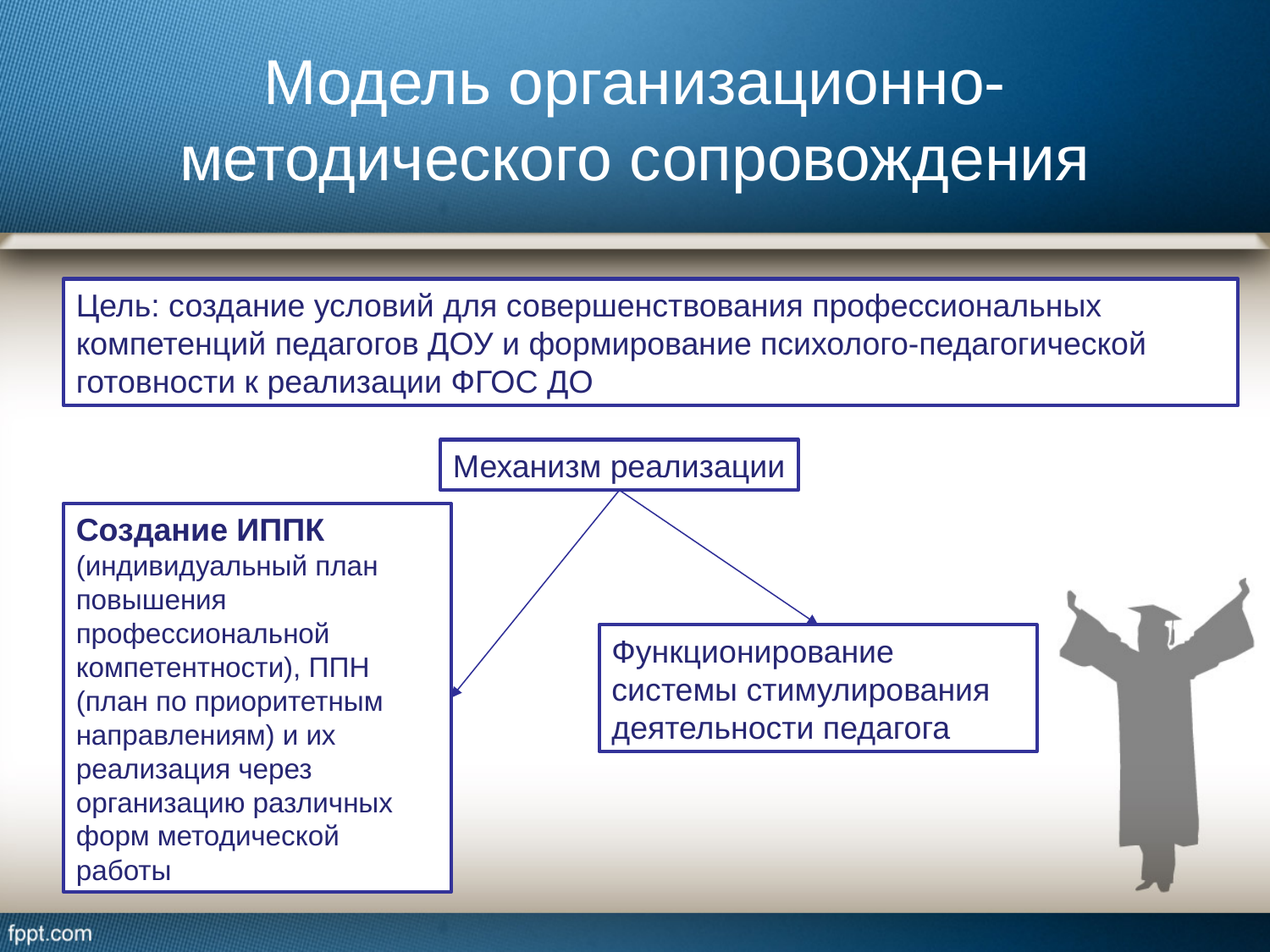

# Модель организационно-методического сопровождения
Цель: создание условий для совершенствования профессиональных компетенций педагогов ДОУ и формирование психолого-педагогической готовности к реализации ФГОС ДО
Механизм реализации
Создание ИППК (индивидуальный план повышения профессиональной компетентности), ППН (план по приоритетным направлениям) и их реализация через организацию различных форм методической работы
Функционирование системы стимулирования деятельности педагога